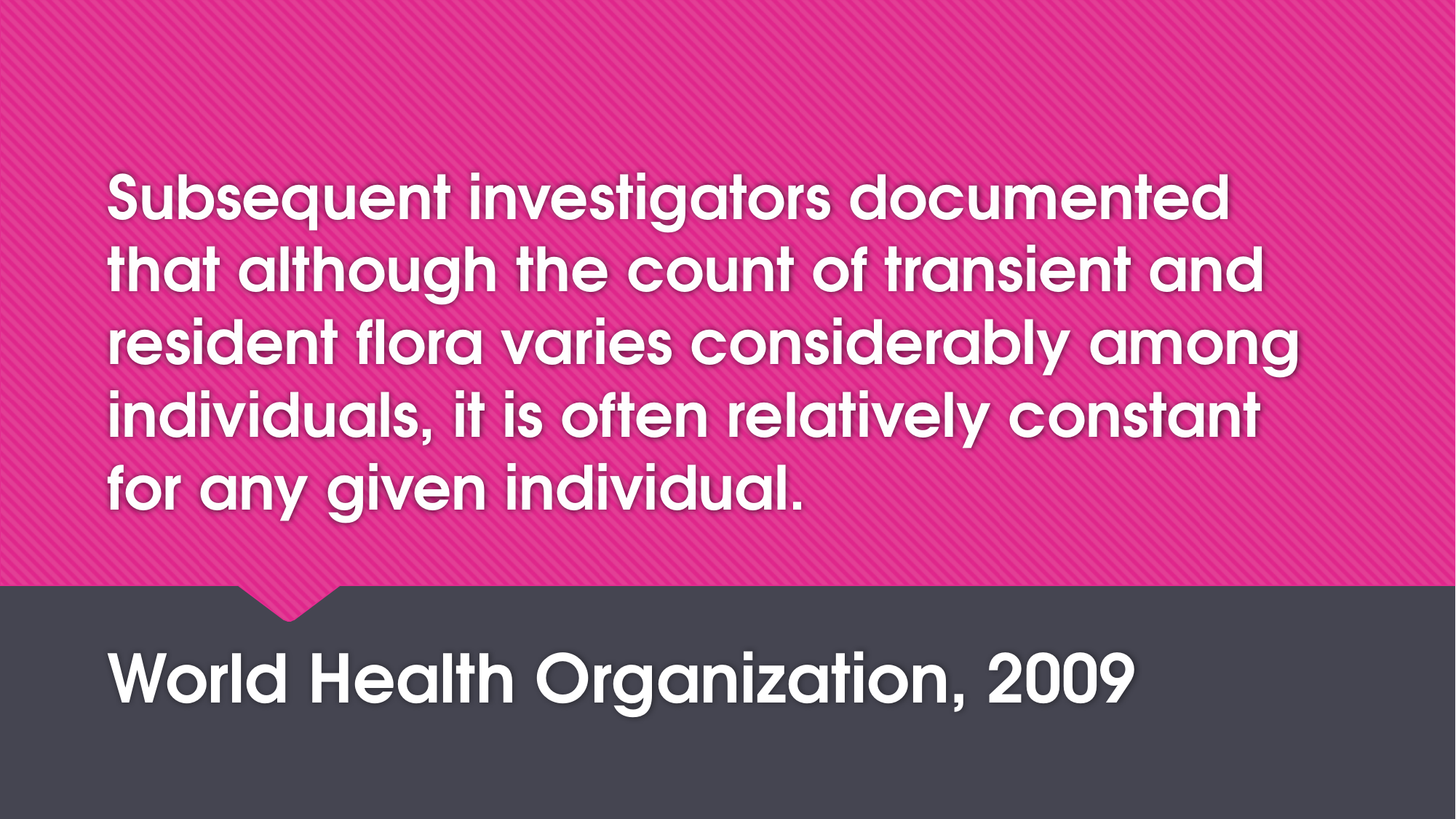

# Subsequent investigators documented that although the count of transient and resident flora varies considerably among individuals, it is often relatively constant for any given individual.
World Health Organization, 2009